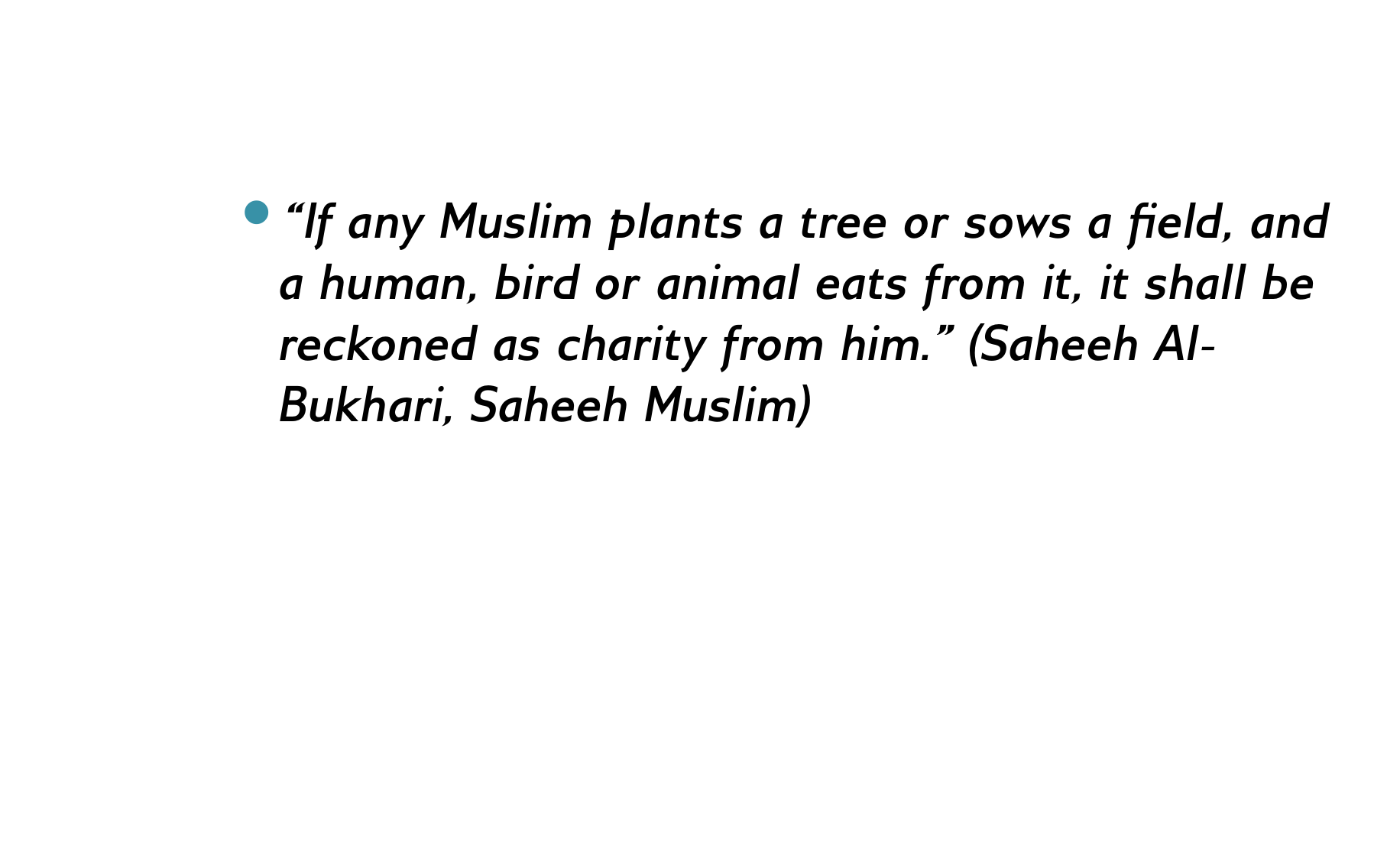

#
“If any Muslim plants a tree or sows a field, and a human, bird or animal eats from it, it shall be reckoned as charity from him.” (Saheeh Al-Bukhari, Saheeh Muslim)